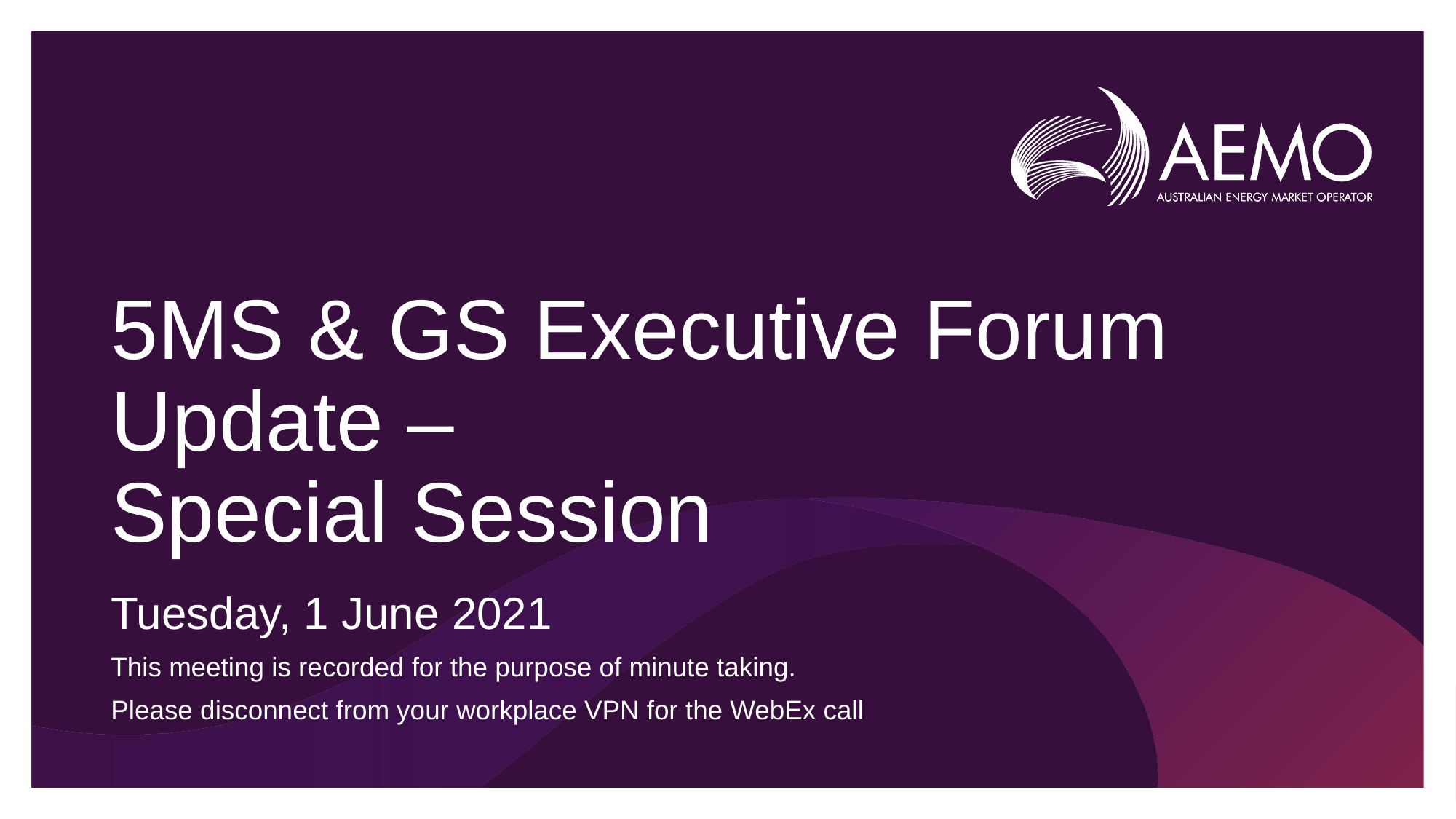

# 5MS & GS Executive Forum Update – Special Session
Tuesday, 1 June 2021
This meeting is recorded for the purpose of minute taking.
Please disconnect from your workplace VPN for the WebEx call​